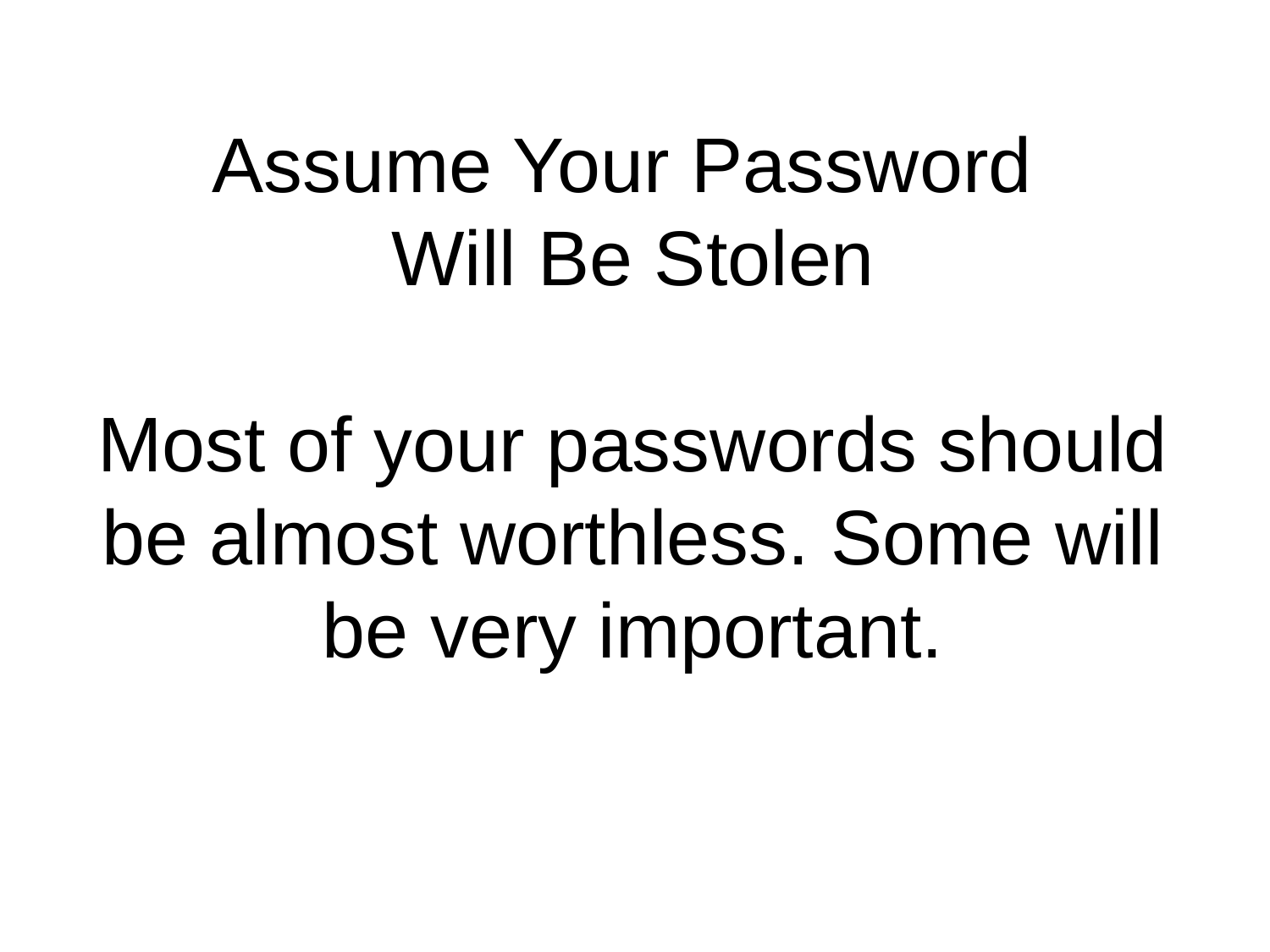

Assume Your Password
Will Be Stolen

Most of your passwords should be almost worthless. Some will be very important.